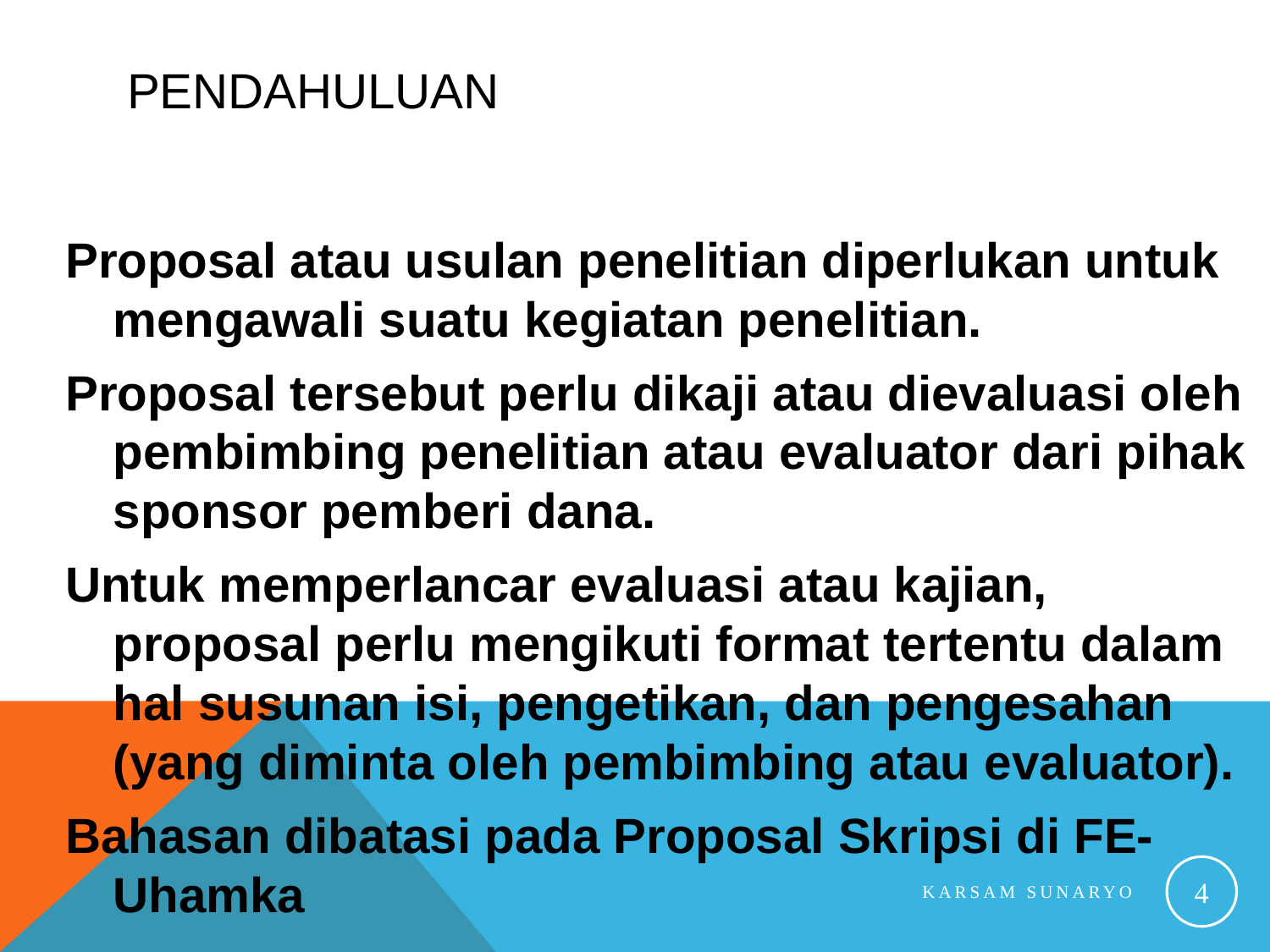

# Pendahuluan
Proposal atau usulan penelitian diperlukan untuk mengawali suatu kegiatan penelitian.
Proposal tersebut perlu dikaji atau dievaluasi oleh pembimbing penelitian atau evaluator dari pihak sponsor pemberi dana.
Untuk memperlancar evaluasi atau kajian, proposal perlu mengikuti format tertentu dalam hal susunan isi, pengetikan, dan pengesahan (yang diminta oleh pembimbing atau evaluator).
Bahasan dibatasi pada Proposal Skripsi di FE-Uhamka

4
Karsam Sunaryo